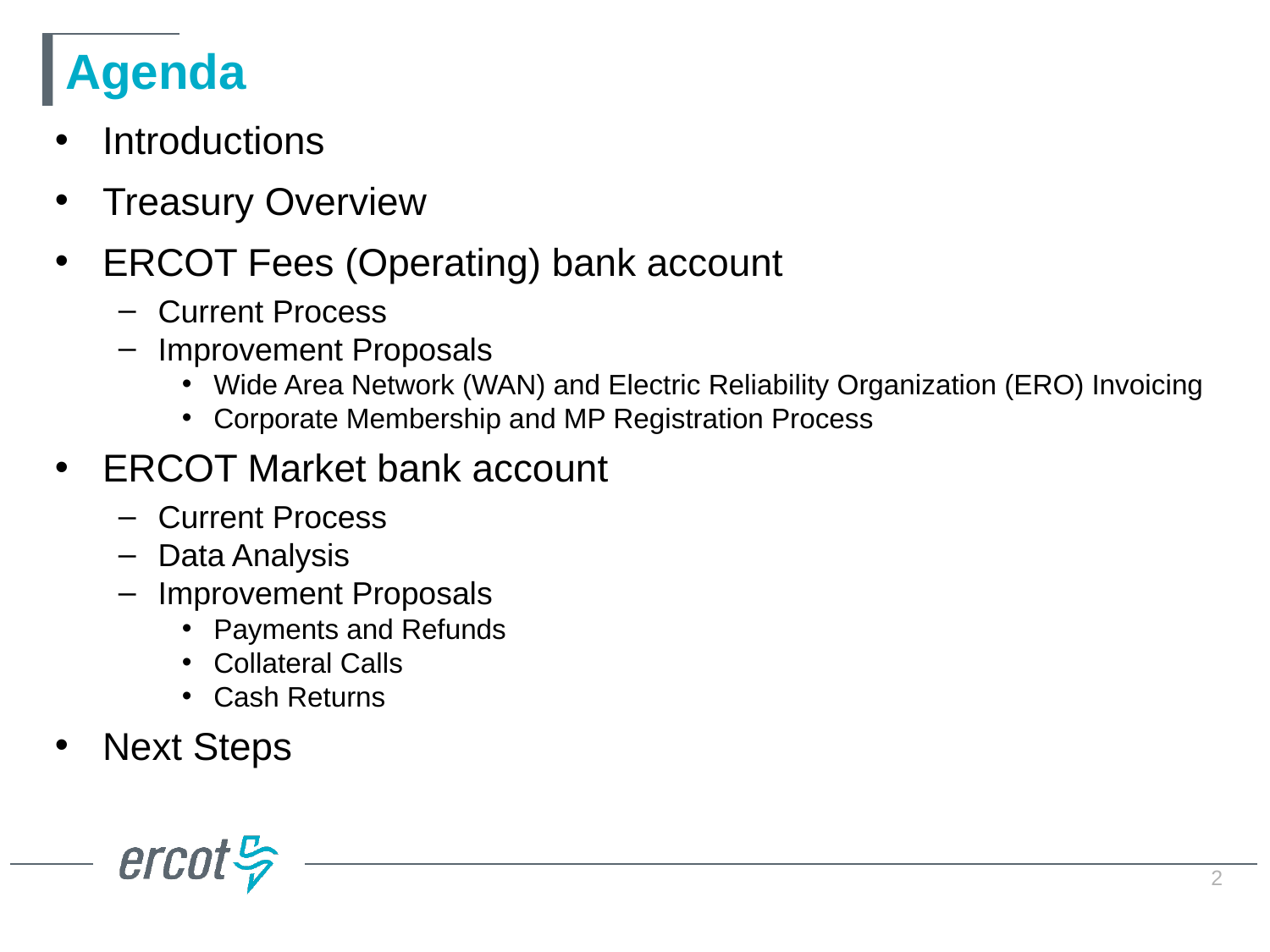

# Agenda
Introductions
Treasury Overview
ERCOT Fees (Operating) bank account
Current Process
Improvement Proposals
Wide Area Network (WAN) and Electric Reliability Organization (ERO) Invoicing
Corporate Membership and MP Registration Process
ERCOT Market bank account
Current Process
Data Analysis
Improvement Proposals
Payments and Refunds
Collateral Calls
Cash Returns
Next Steps

2